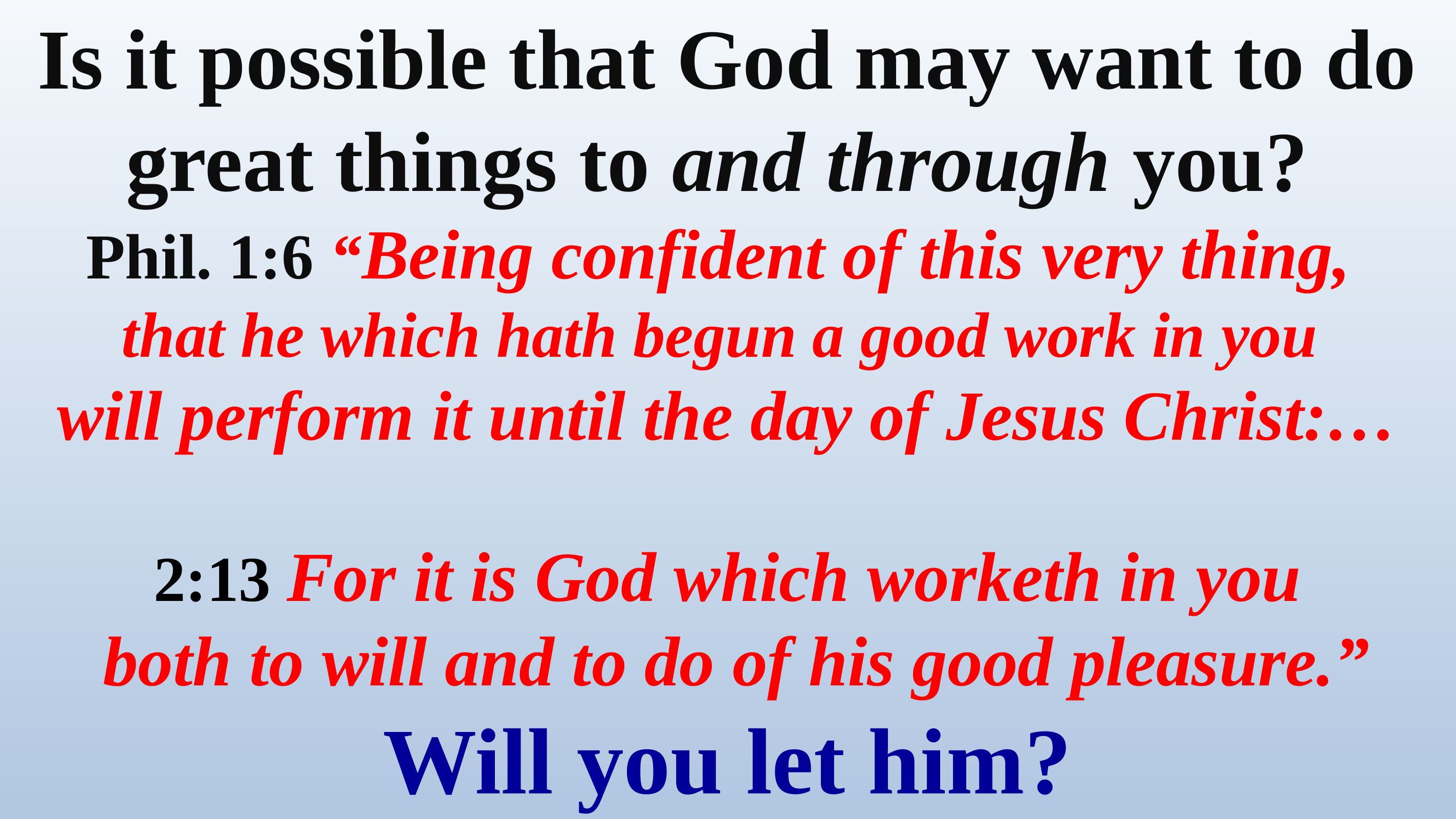

Is it possible that God may want to do great things to and through you?
Phil. 1:6 “Being confident of this very thing,
that he which hath begun a good work in you
will perform it until the day of Jesus Christ:…

2:13 For it is God which worketh in you
 both to will and to do of his good pleasure.”
Will you let him?